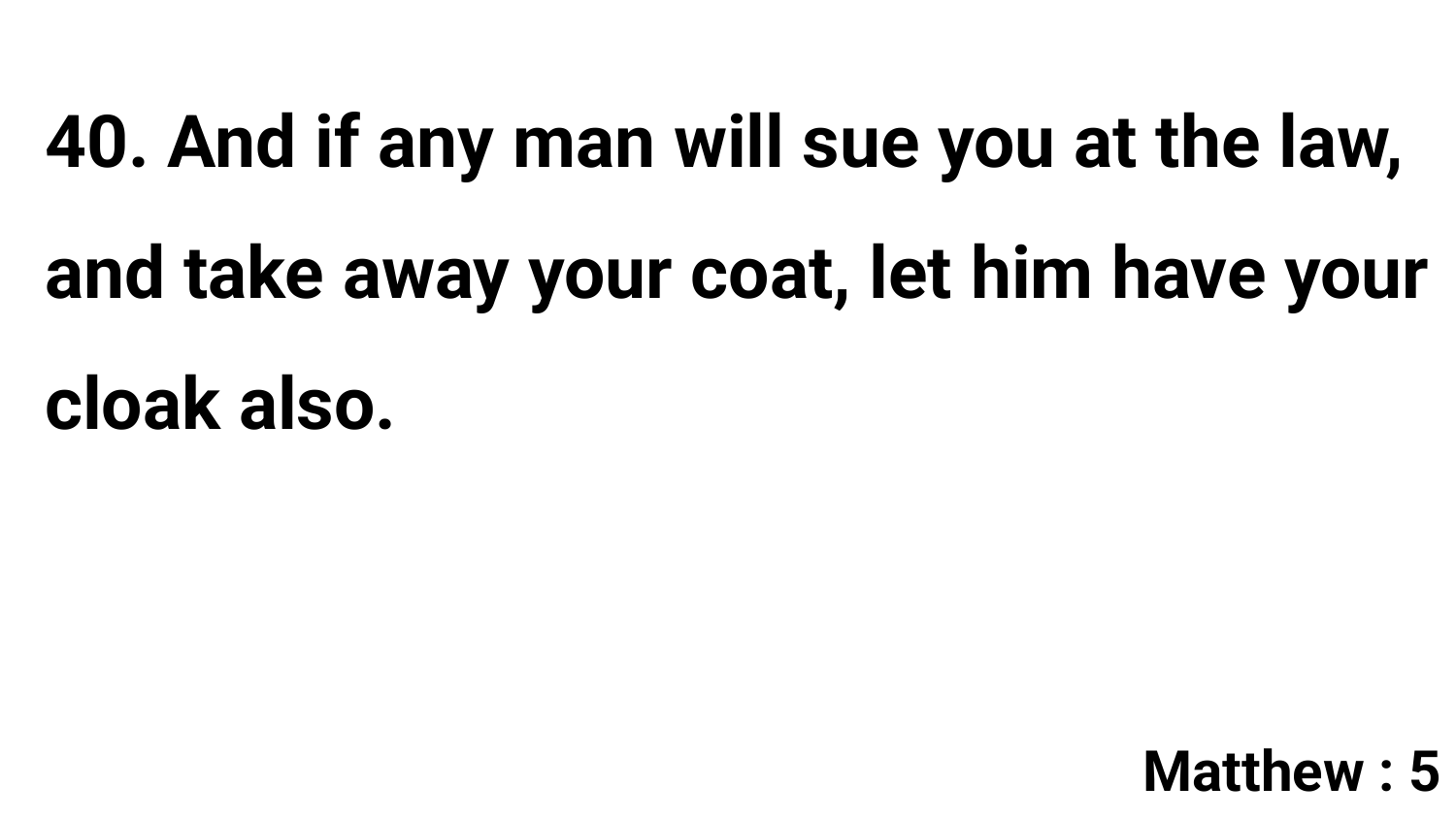

40. And if any man will sue you at the law, and take away your coat, let him have your cloak also.
Matthew : 5